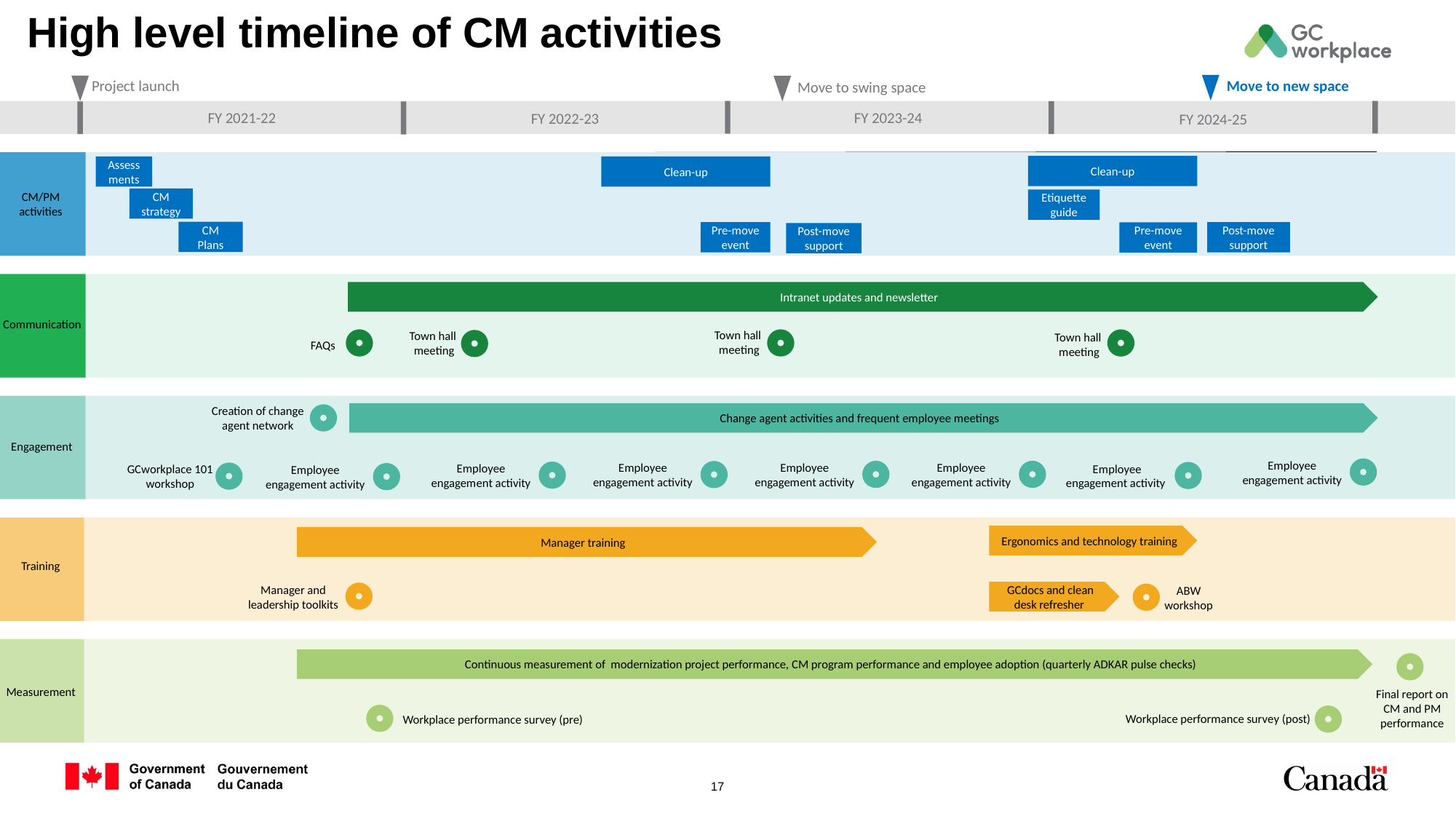

# High level timeline of CM activities
Move to new space

Project launch

Move to swing space

FY 2023-24
FY 2021-22
FY 2022-23
FY 2024-25

Clean-up
Assessments
Clean-up
CM/PM activities
CM strategy
Etiquette guide
CM Plans
Post-move support
Pre-move event
Pre-move event
Post-move support

Intranet updates and newsletter
Communication
Town hall
meeting

Town hall
meeting

Town hall
meeting

FAQs

Creation of change agent network

Change agent activities and frequent employee meetings
Engagement
Employee engagement activity

Employee engagement activity

Employee engagement activity

Employee engagement activity

Employee engagement activity

Employee engagement activity

GCworkplace 101 workshop

Employee engagement activity

Ergonomics and technology training
Manager training
Training
Manager and leadership toolkits

ABW workshop

GCdocs and clean desk refresher

Continuous measurement of  modernization project performance, CM program performance and employee adoption (quarterly ADKAR pulse checks)

Final report on CM and PM performance
Measurement

Workplace performance survey (pre)
Workplace performance survey (post)